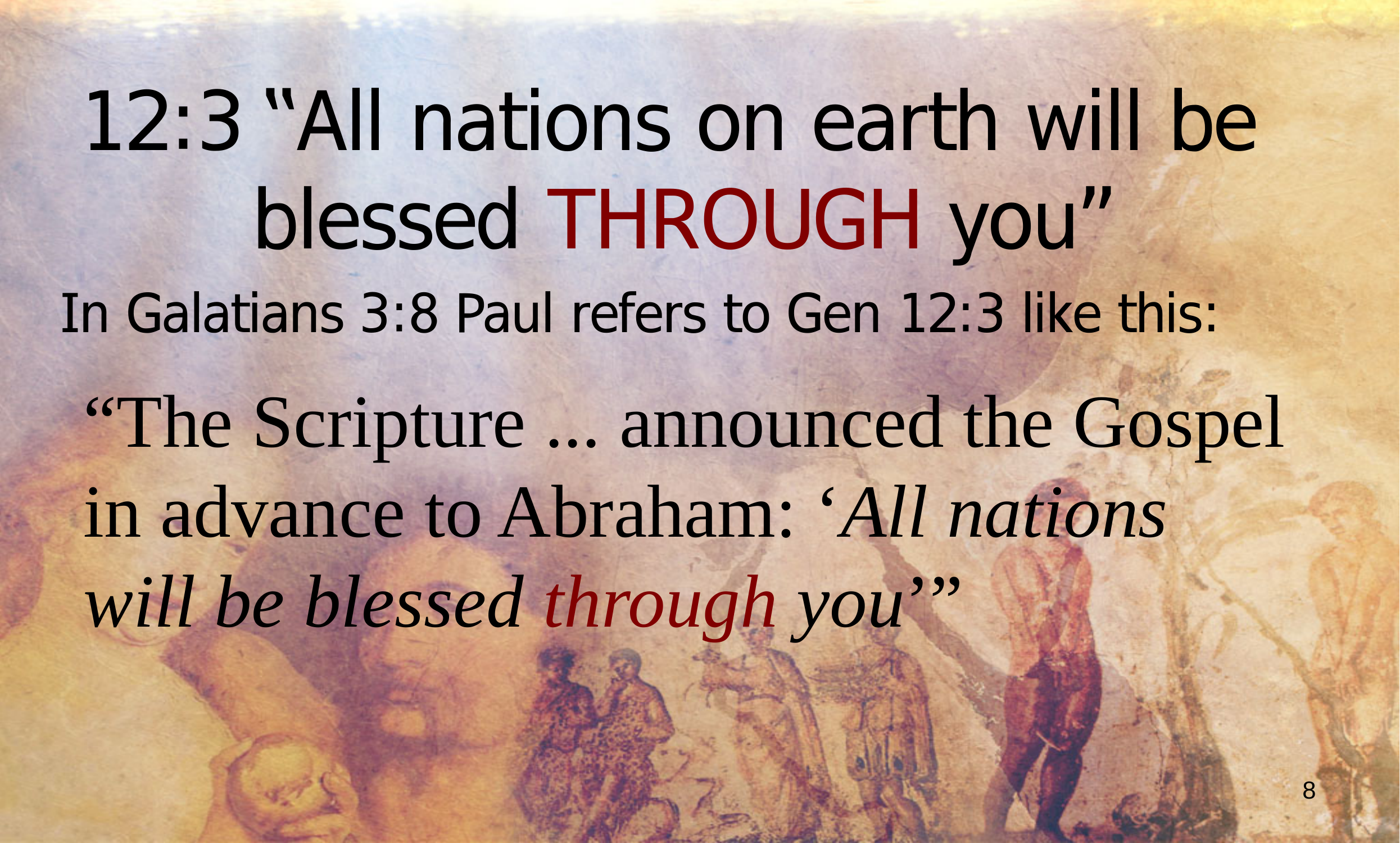

12:3 “All nations on earth will be
blessed THROUGH you”
In Galatians 3:8 Paul refers to Gen 12:3 like this:
“The Scripture ... announced the Gospel in advance to Abraham: ‘All nations will be blessed through you’”
8